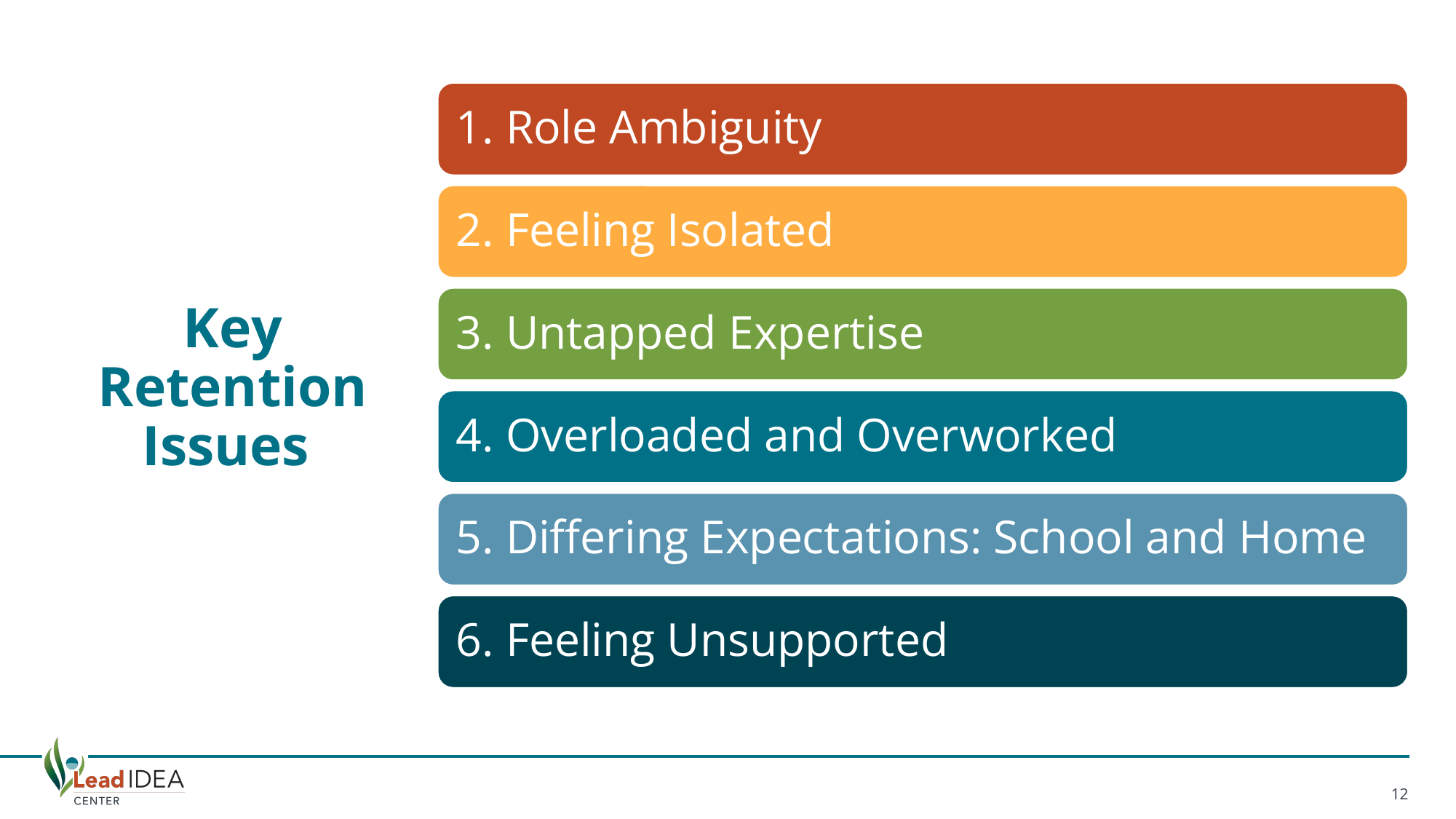

1. Role Ambiguity

2. Feeling Isolated

3. Untapped Expertise

4. Overloaded and Overworked

5. Differing Expectations: School and Home

6. Feeling Unsupported
# Key Retention Issues

12